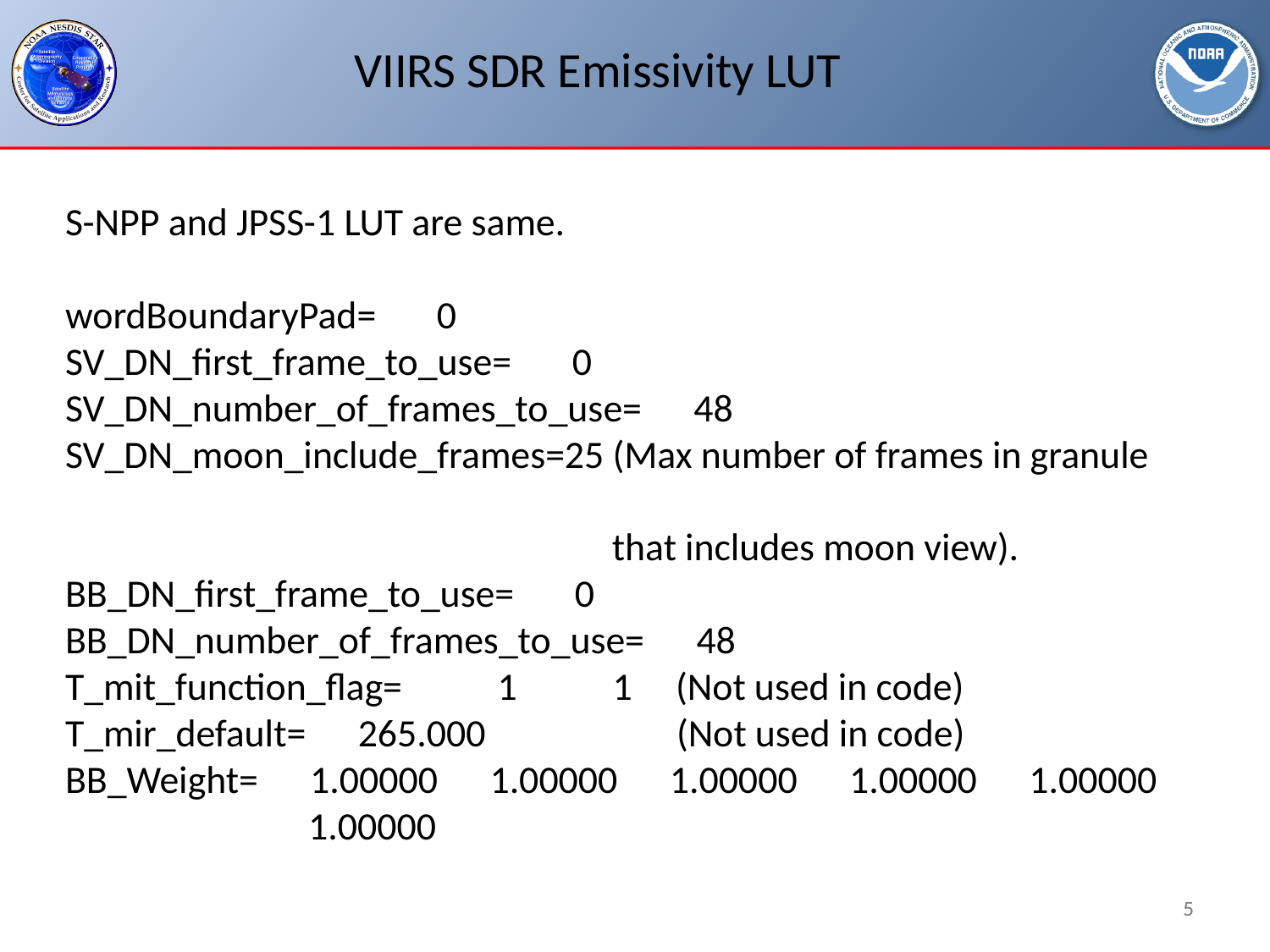

VIIRS SDR Emissivity LUT
S-NPP and JPSS-1 LUT are same.

wordBoundaryPad=       0
SV_DN_first_frame_to_use=       0
SV_DN_number_of_frames_to_use=      48
SV_DN_moon_include_frames=25 (Max number of frames in granule
                                                               that includes moon view).
BB_DN_first_frame_to_use=       0
BB_DN_number_of_frames_to_use=      48
T_mit_function_flag=           1           1     (Not used in code)
T_mir_default=      265.000                      (Not used in code)
BB_Weight=      1.00000      1.00000      1.00000      1.00000      1.00000
                            1.00000
5
5